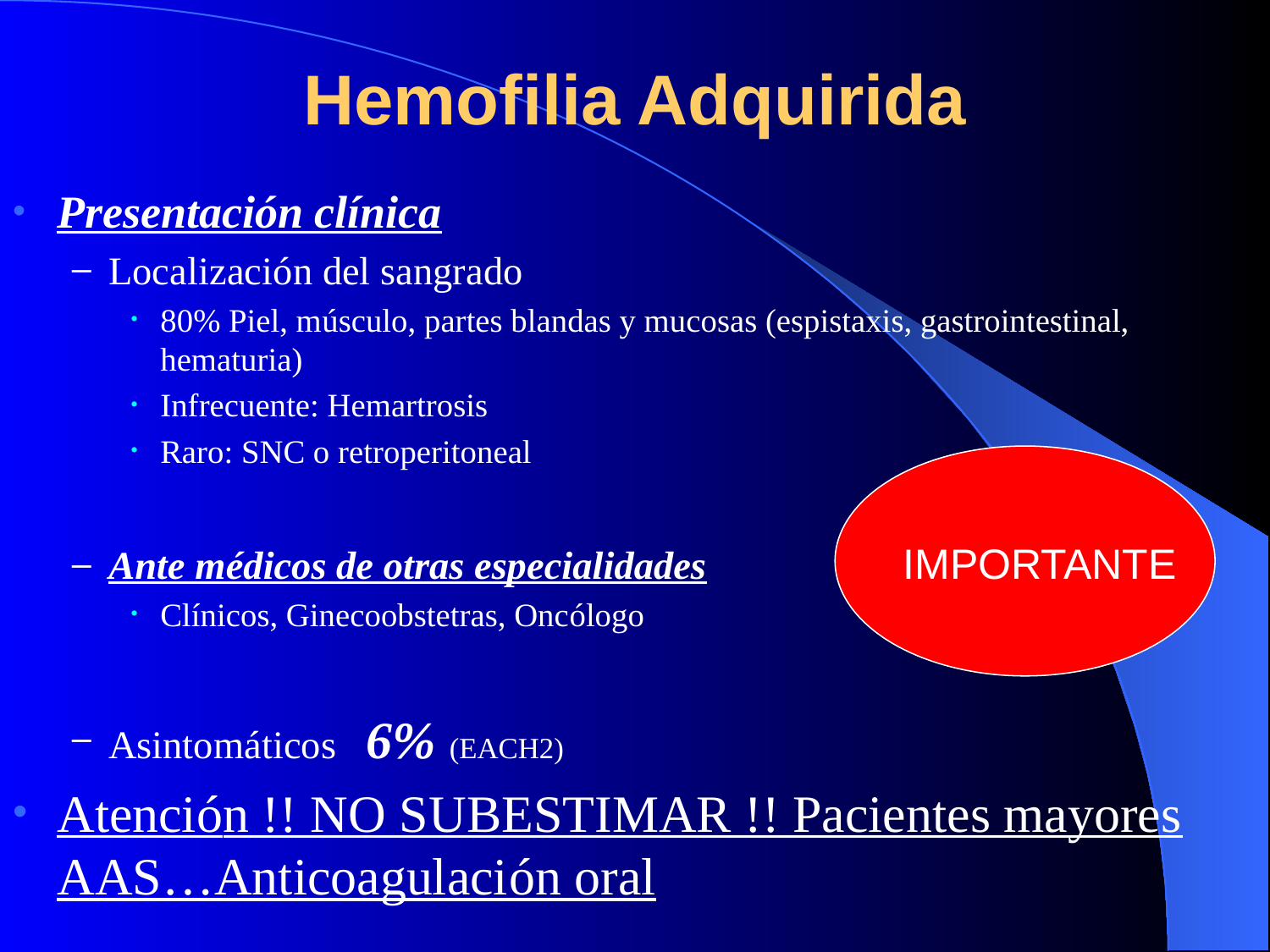

Hemofilia Adquirida
Presentación clínica
Localización del sangrado
80% Piel, músculo, partes blandas y mucosas (espistaxis, gastrointestinal, hematuria)
Infrecuente: Hemartrosis
Raro: SNC o retroperitoneal

Ante médicos de otras especialidades
Clínicos, Ginecoobstetras, Oncólogo

Asintomáticos   6% (EACH2)
Atención !! NO SUBESTIMAR !! Pacientes mayores AAS…Anticoagulación oral

IMPORTANTE